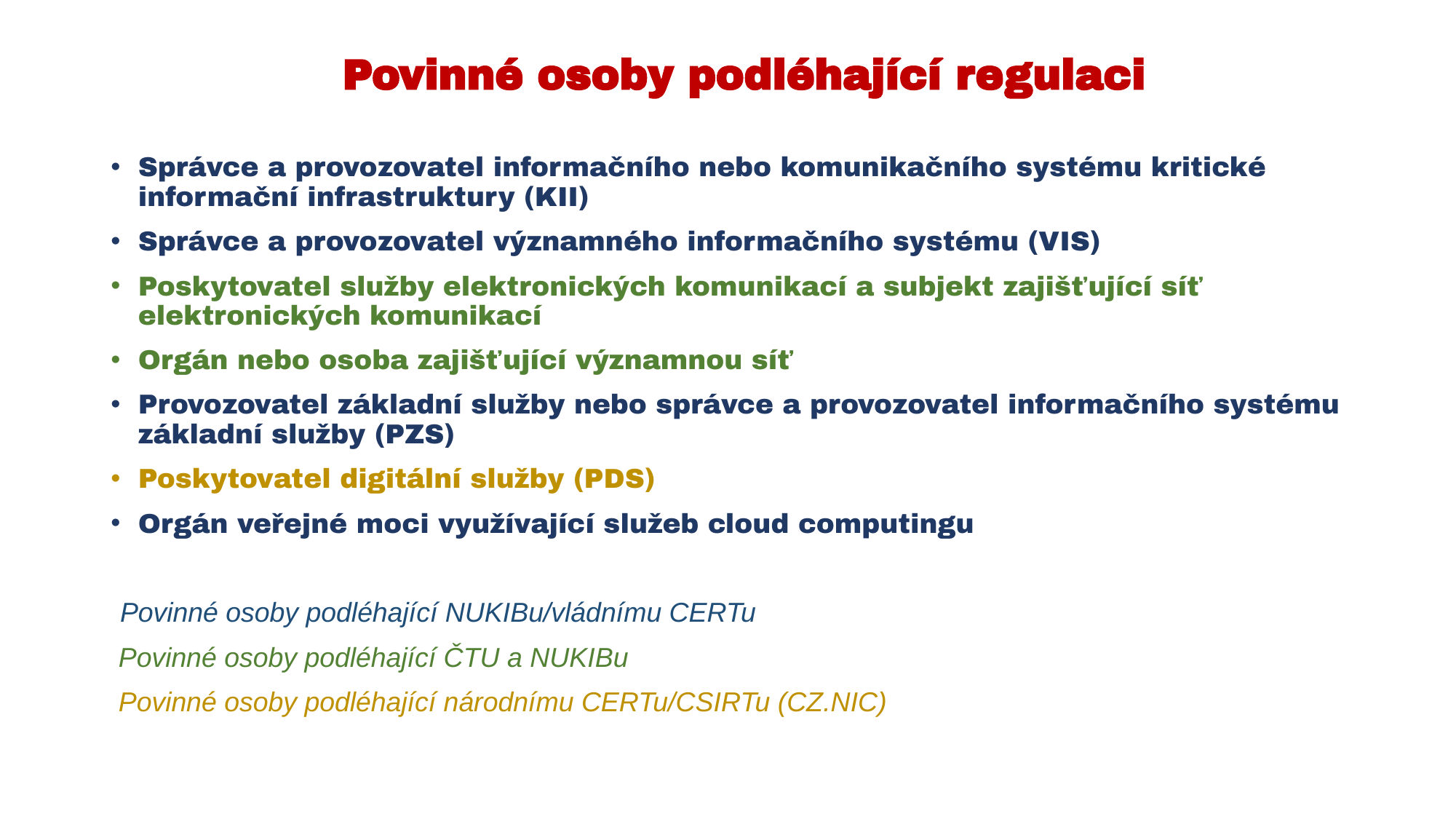

# Povinné osoby podléhající regulaci
Správce a provozovatel informačního nebo komunikačního systému kritické informační infrastruktury (KII)
Správce a provozovatel významného informačního systému (VIS)
Poskytovatel služby elektronických komunikací a subjekt zajišťující síť elektronických komunikací
Orgán nebo osoba zajišťující významnou síť
Provozovatel základní služby nebo správce a provozovatel informačního systému základní služby (PZS)
Poskytovatel digitální služby (PDS)
Orgán veřejné moci využívající služeb cloud computingu

 Povinné osoby podléhající NUKIBu/vládnímu CERTu
 Povinné osoby podléhající ČTU a NUKIBu
 Povinné osoby podléhající národnímu CERTu/CSIRTu (CZ.NIC)